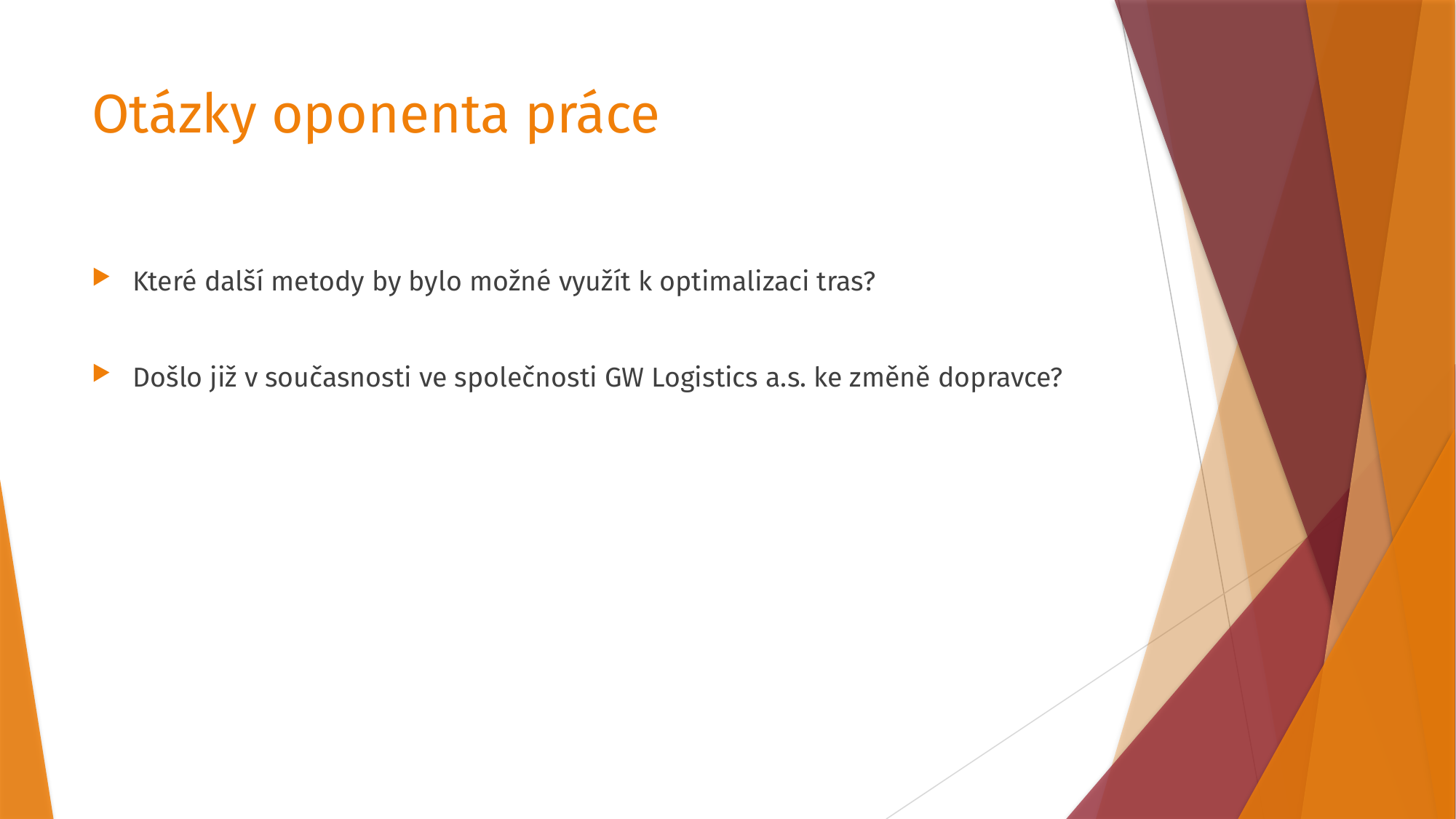

# Otázky oponenta práce
Které další metody by bylo možné využít k optimalizaci tras?

Došlo již v současnosti ve společnosti GW Logistics a.s. ke změně dopravce?